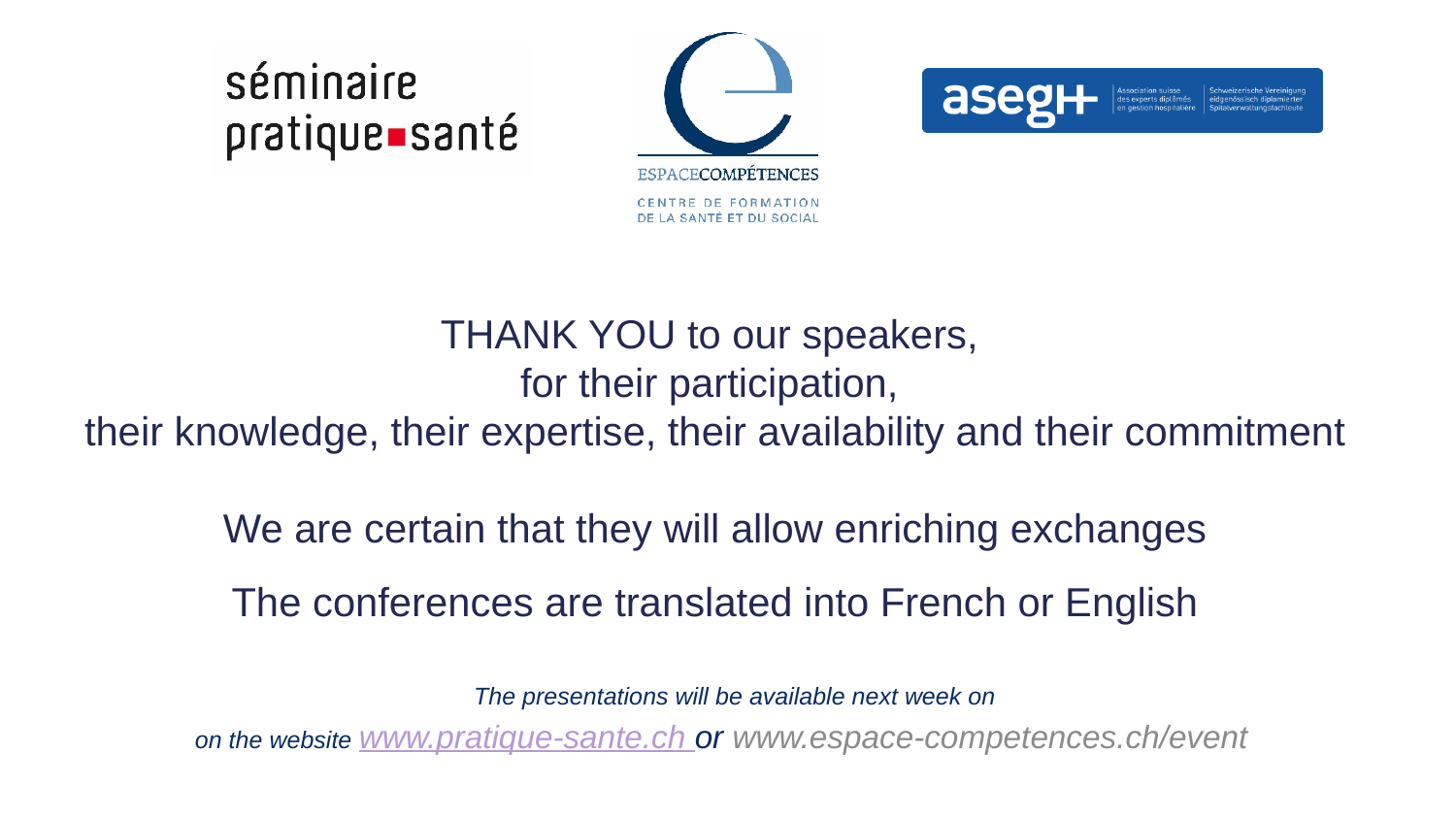

# THANK YOU to our speakers, for their participation, their knowledge, their expertise, their availability and their commitment We are certain that they will allow enriching exchanges The conferences are translated into French or English
The presentations will be available next week on
on the website www.pratique-sante.ch or www.espace-competences.ch/event